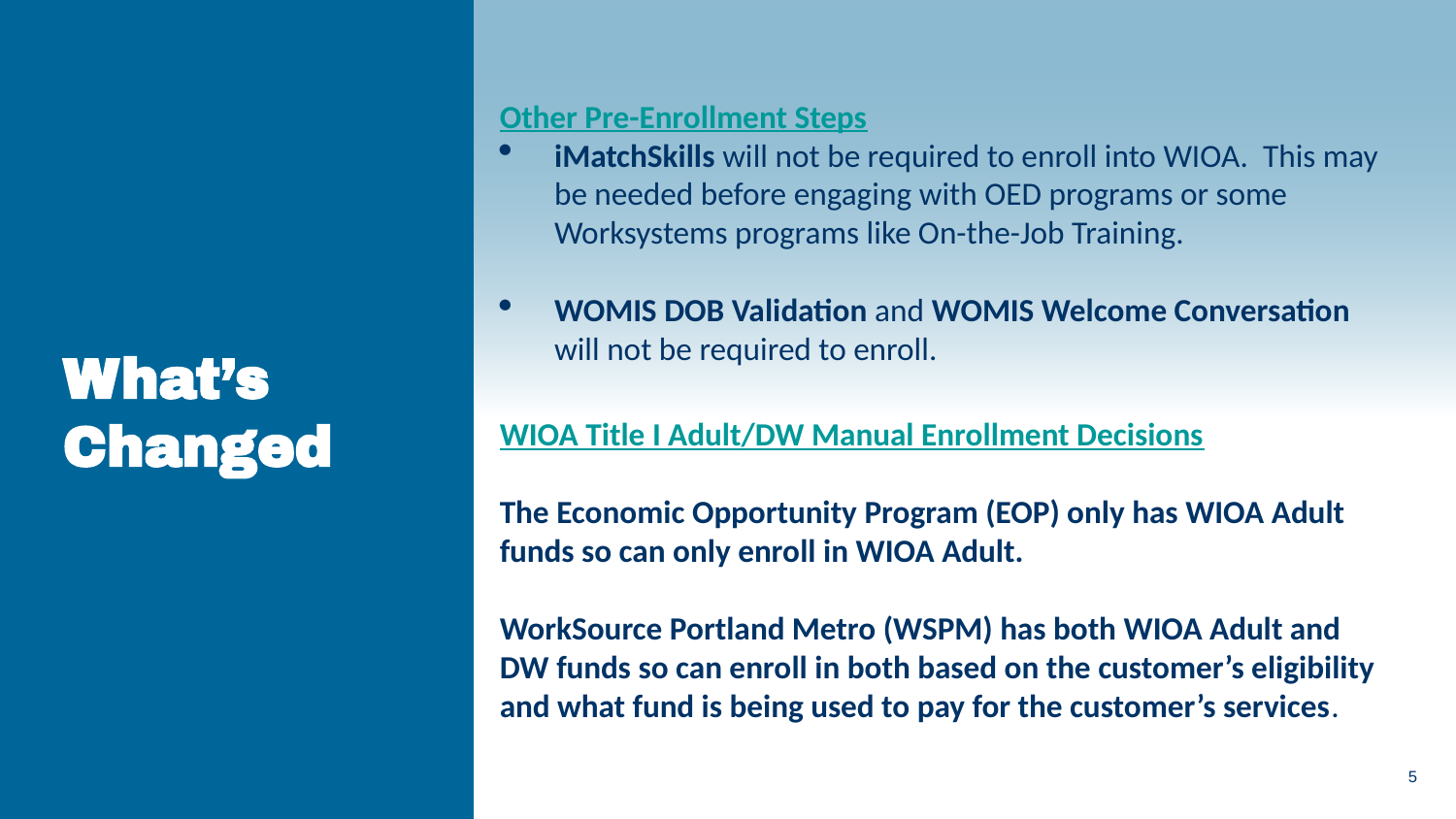

Other Pre-Enrollment Steps
iMatchSkills will not be required to enroll into WIOA.  This may be needed before engaging with OED programs or some Worksystems programs like On-the-Job Training.

WOMIS DOB Validation and WOMIS Welcome Conversation will not be required to enroll.

WIOA Title I Adult/DW Manual Enrollment Decisions

The Economic Opportunity Program (EOP) only has WIOA Adult funds so can only enroll in WIOA Adult.

WorkSource Portland Metro (WSPM) has both WIOA Adult and DW funds so can enroll in both based on the customer’s eligibility and what fund is being used to pay for the customer’s services.

What’s Changed
5